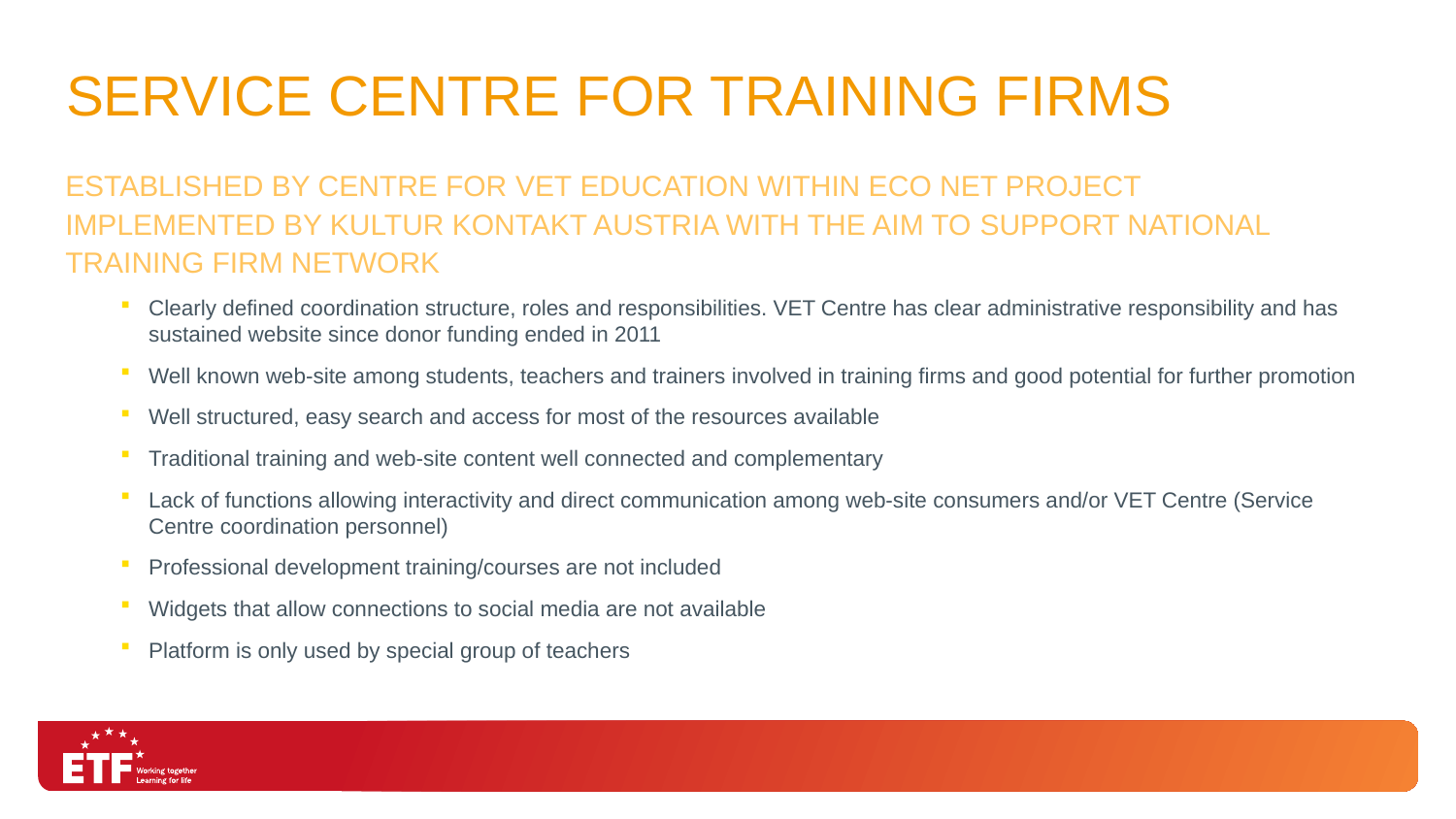

# Service Centre for Training Firms
established by Centre for vet Education within ECO NET Project  IMPLEMENTED BY KULTUR KONTAKT AUSTRIA WITH THE AIM TO support national training firm network
Clearly defined coordination structure, roles and responsibilities. VET Centre has clear administrative responsibility and has sustained website since donor funding ended in 2011
Well known web-site among students, teachers and trainers involved in training firms and good potential for further promotion
Well structured, easy search and access for most of the resources available
Traditional training and web-site content well connected and complementary
Lack of functions allowing interactivity and direct communication among web-site consumers and/or VET Centre (Service Centre coordination personnel)
Professional development training/courses are not included
Widgets that allow connections to social media are not available
Platform is only used by special group of teachers